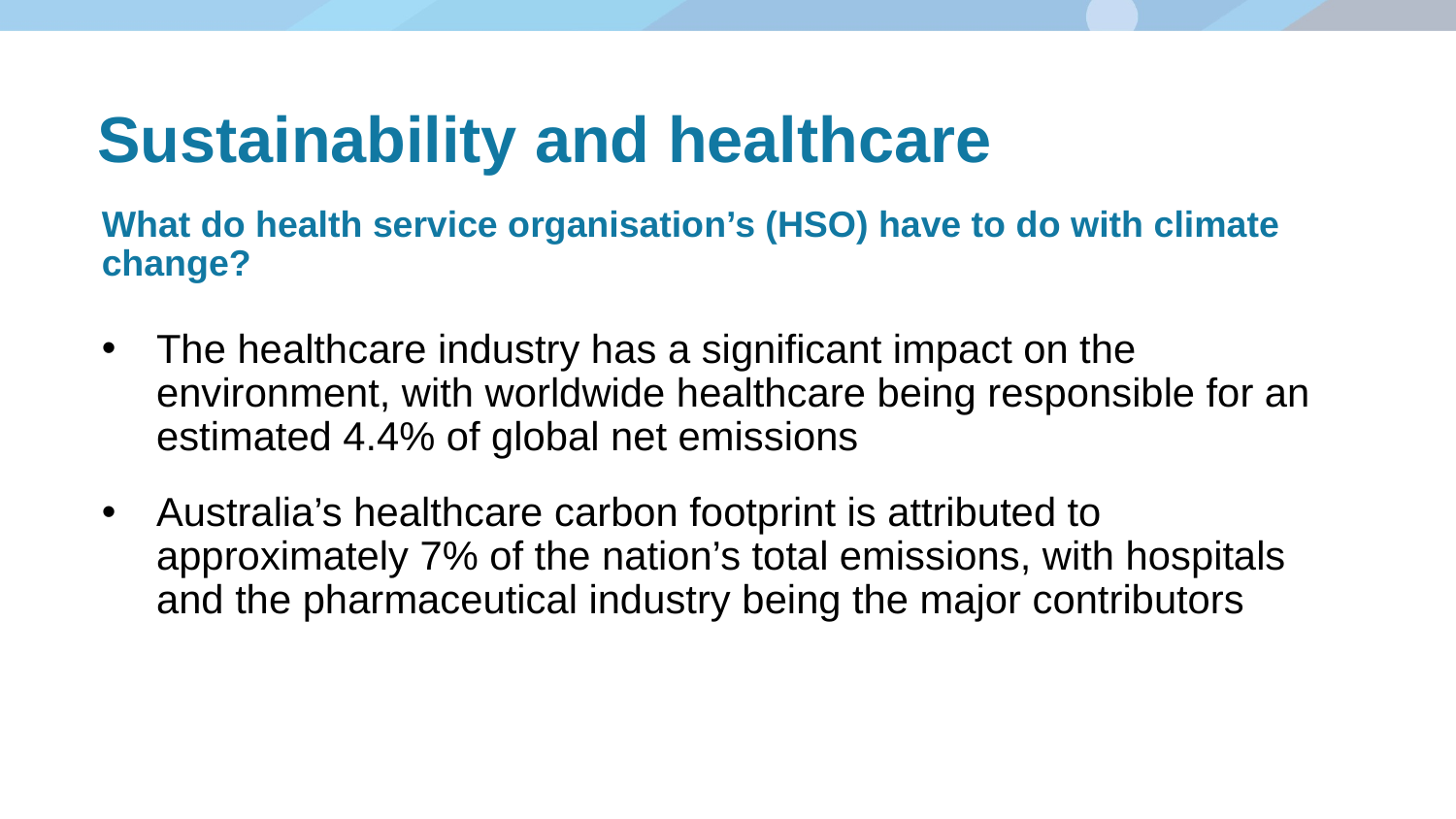

# Sustainability and healthcare
What do health service organisation’s (HSO) have to do with climate change?

The healthcare industry has a significant impact on the environment, with worldwide healthcare being responsible for an estimated 4.4% of global net emissions
Australia’s healthcare carbon footprint is attributed to approximately 7% of the nation’s total emissions, with hospitals and the pharmaceutical industry being the major contributors